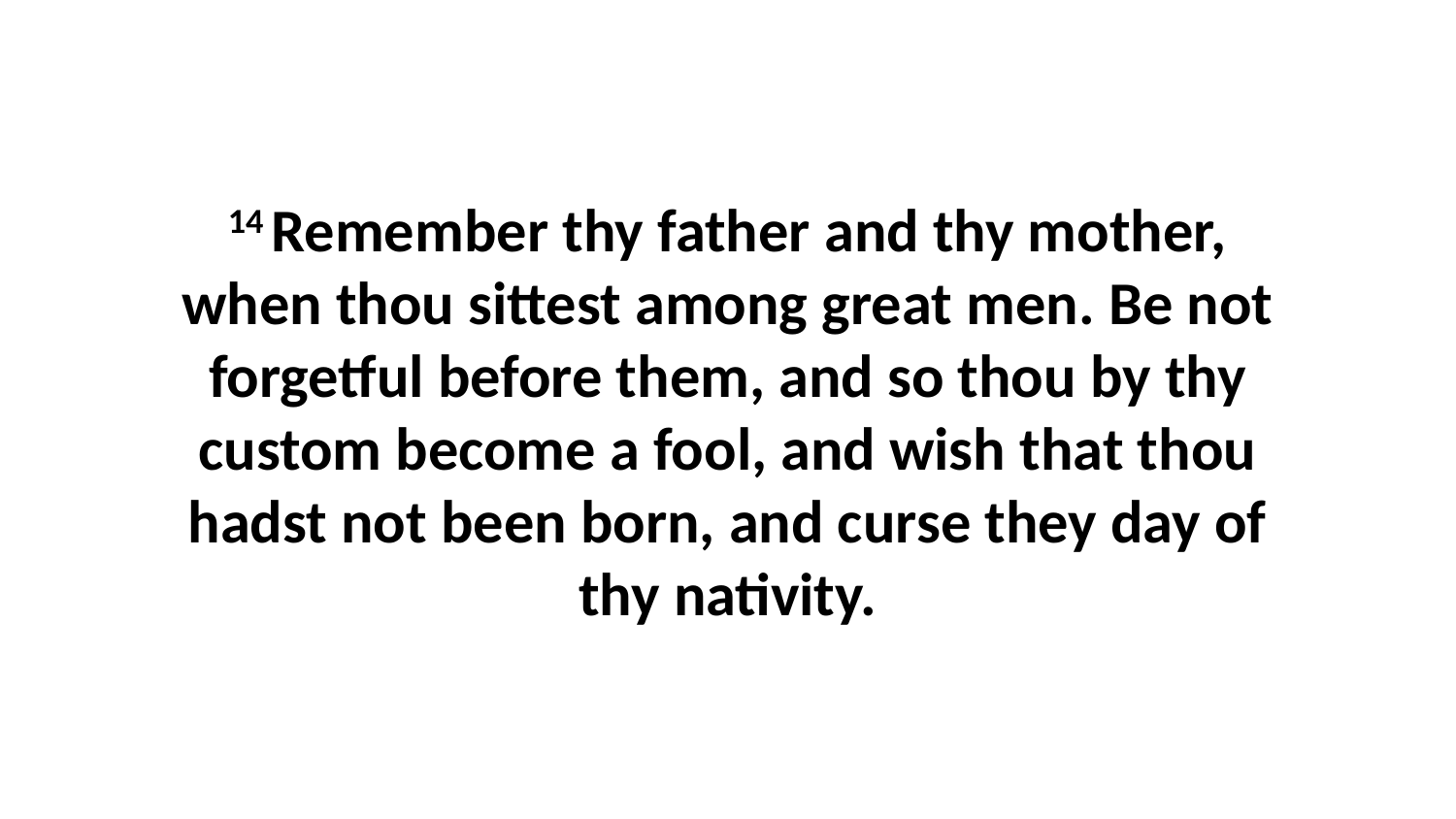

14 Remember thy father and thy mother, when thou sittest among great men. Be not forgetful before them, and so thou by thy custom become a fool, and wish that thou hadst not been born, and curse they day of thy nativity.